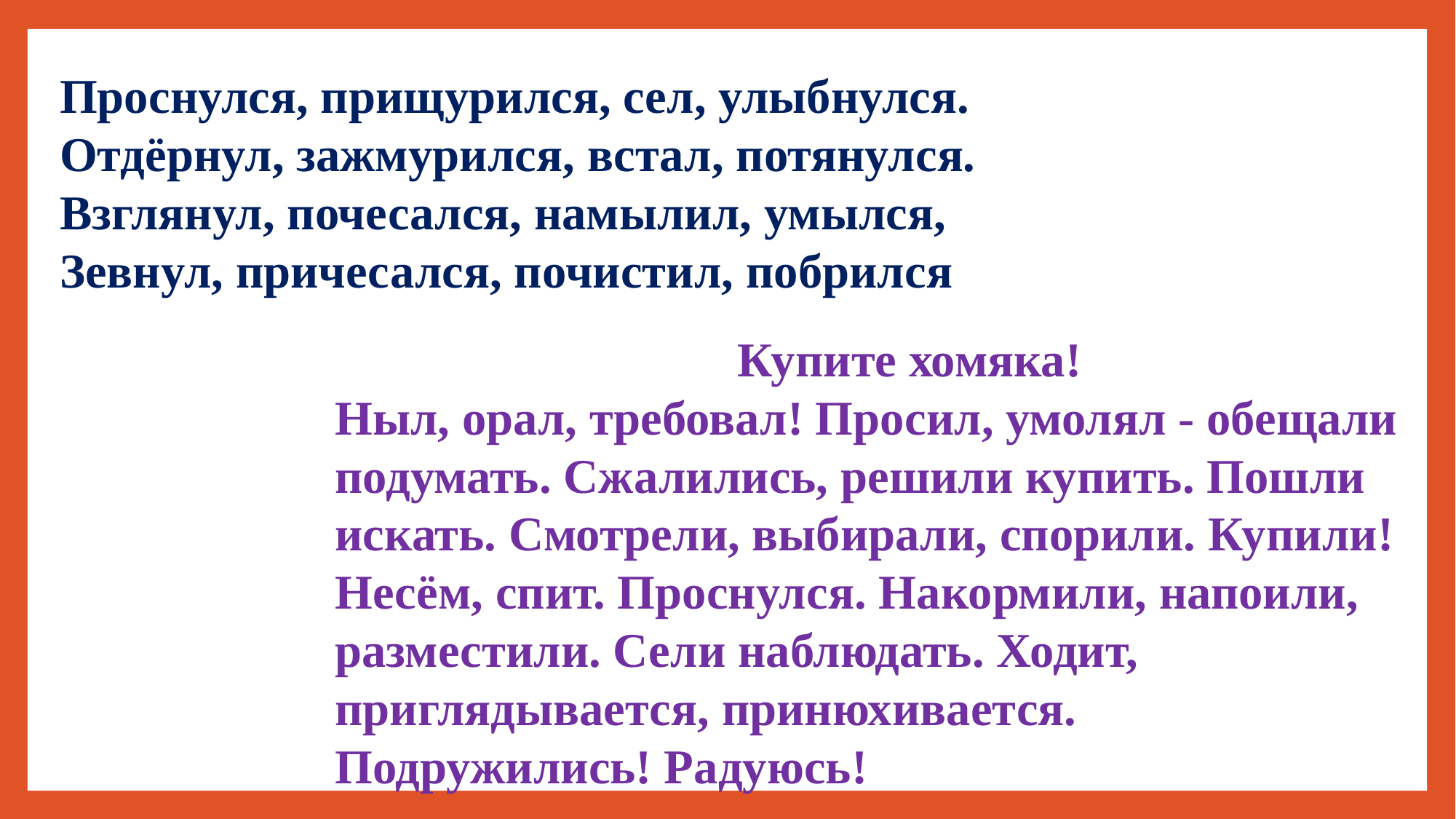

Проснулся, прищурился, сел, улыбнулся.
Отдёрнул, зажмурился, встал, потянулся.
Взглянул, почесался, намылил, умылся,
Зевнул, причесался, почистил, побрился
                                 Купите хомяка!
Ныл, орал, требовал! Просил, умолял - обещали подумать. Сжалились, решили купить. Пошли искать. Смотрели, выбирали, спорили. Купили! Несём, спит. Проснулся. Накормили, напоили, разместили. Сели наблюдать. Ходит, приглядывается, принюхивается. Подружились! Радуюсь!